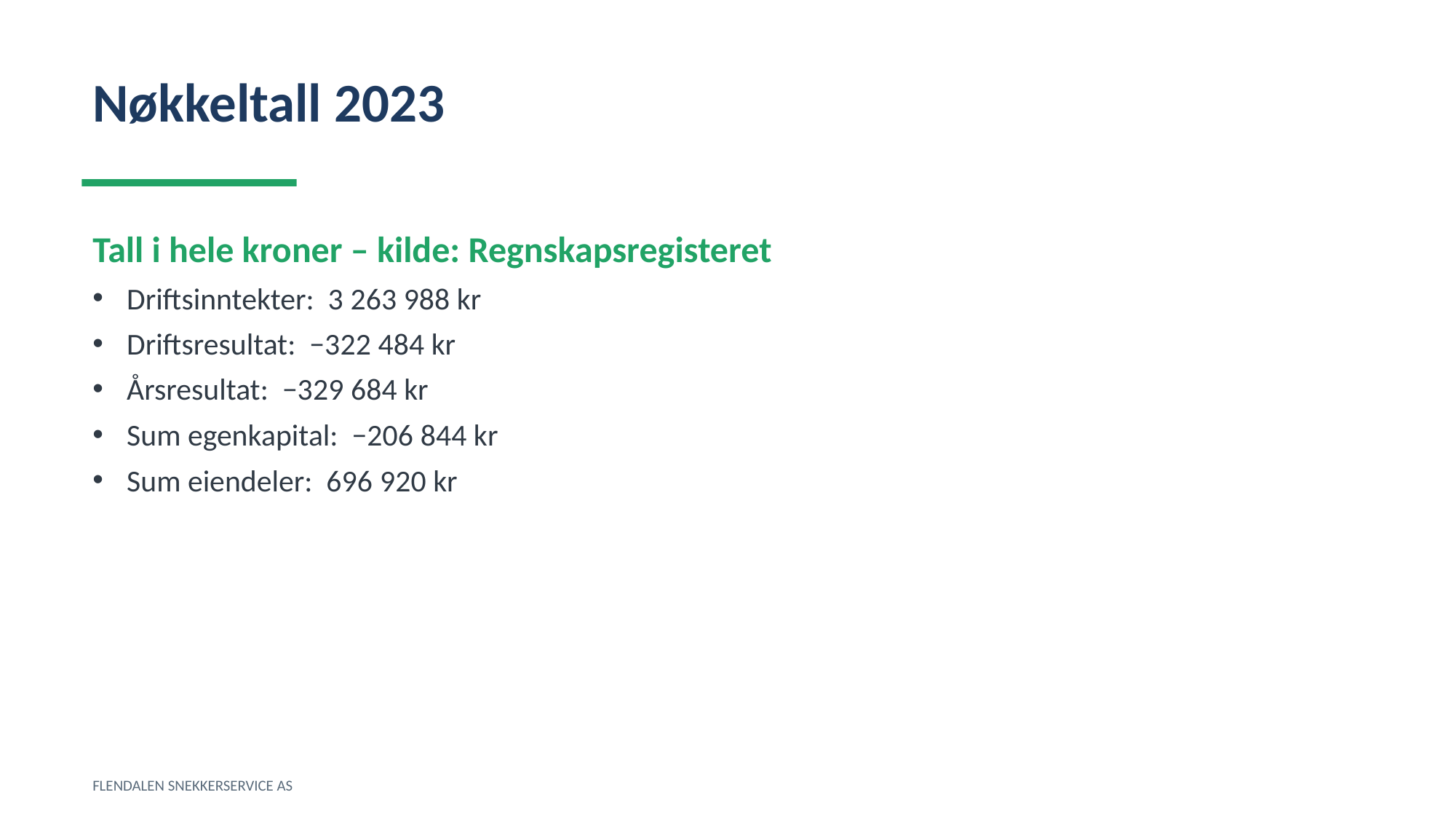

Nøkkeltall 2023

Tall i hele kroner – kilde: Regnskapsregisteret
Driftsinntekter:  3 263 988 kr
Driftsresultat:  −322 484 kr
Årsresultat:  −329 684 kr
Sum egenkapital:  −206 844 kr
Sum eiendeler:  696 920 kr
FLENDALEN SNEKKERSERVICE AS